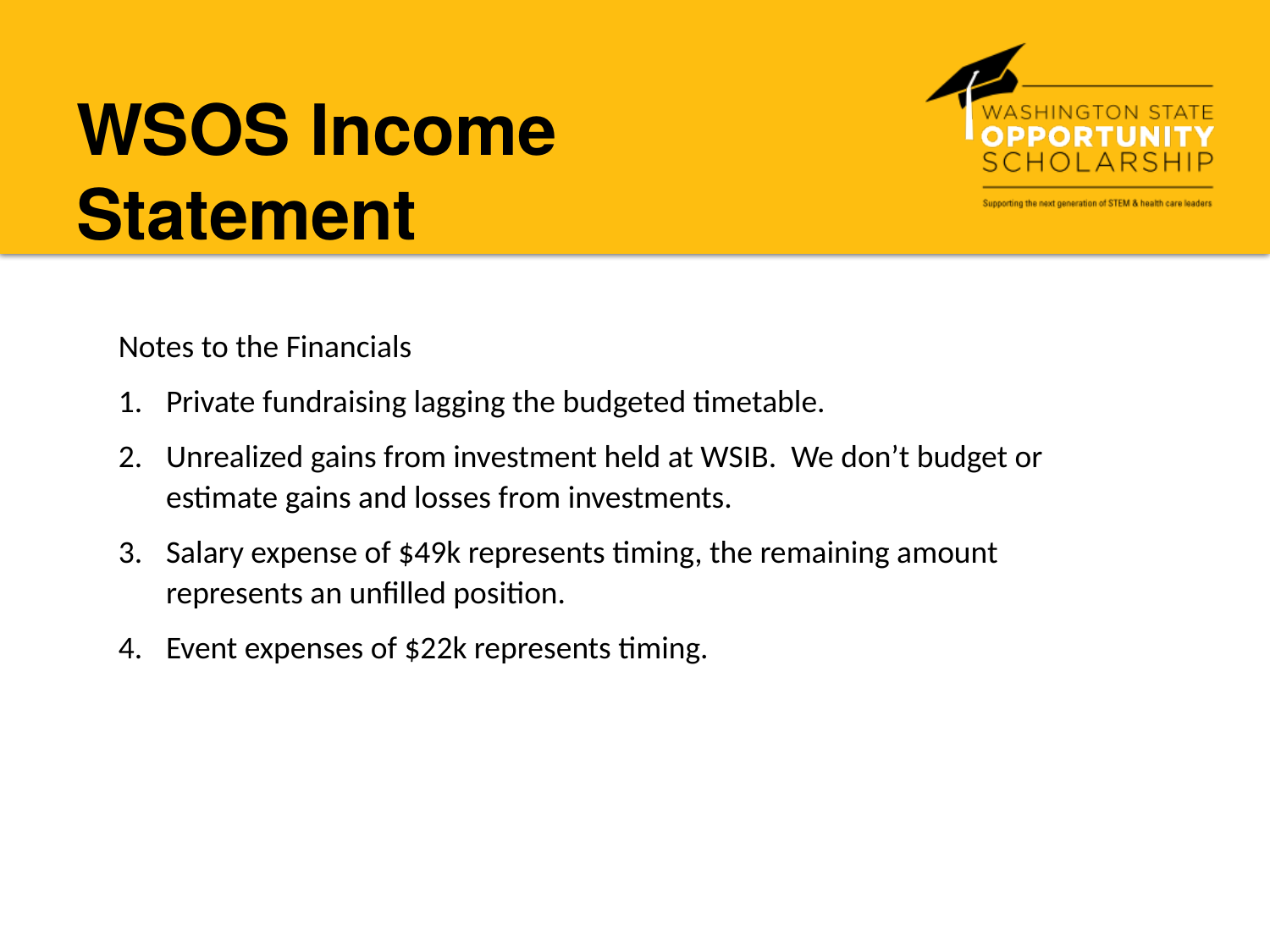

# WSOS Income Statement
Notes to the Financials
Private fundraising lagging the budgeted timetable.
Unrealized gains from investment held at WSIB.  We don’t budget or estimate gains and losses from investments.
Salary expense of $49k represents timing, the remaining amount represents an unfilled position.
Event expenses of $22k represents timing.